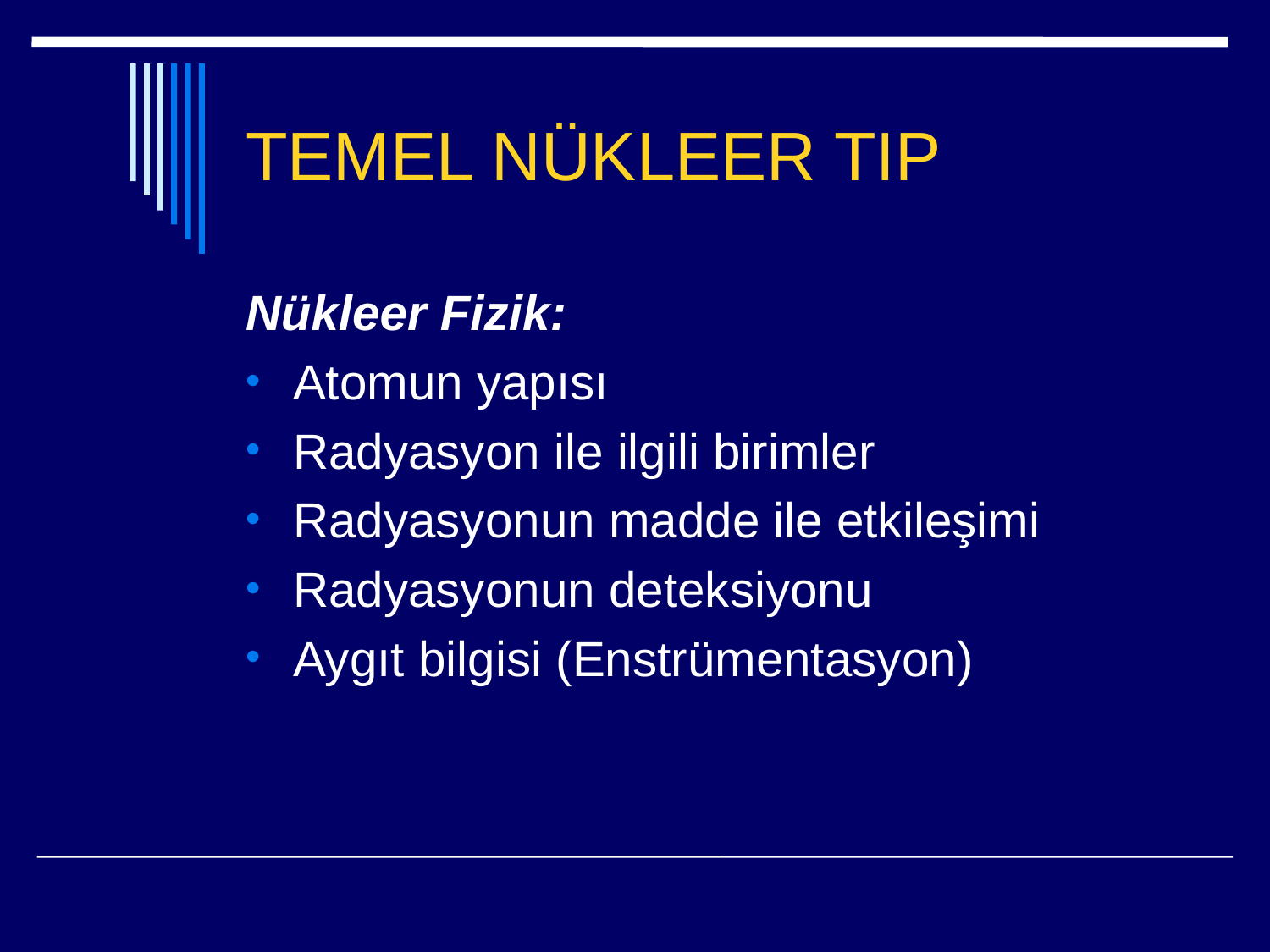

# TEMEL NÜKLEER TIP
Nükleer Fizik:
Atomun yapısı
Radyasyon ile ilgili birimler
Radyasyonun madde ile etkileşimi
Radyasyonun deteksiyonu
Aygıt bilgisi (Enstrümentasyon)